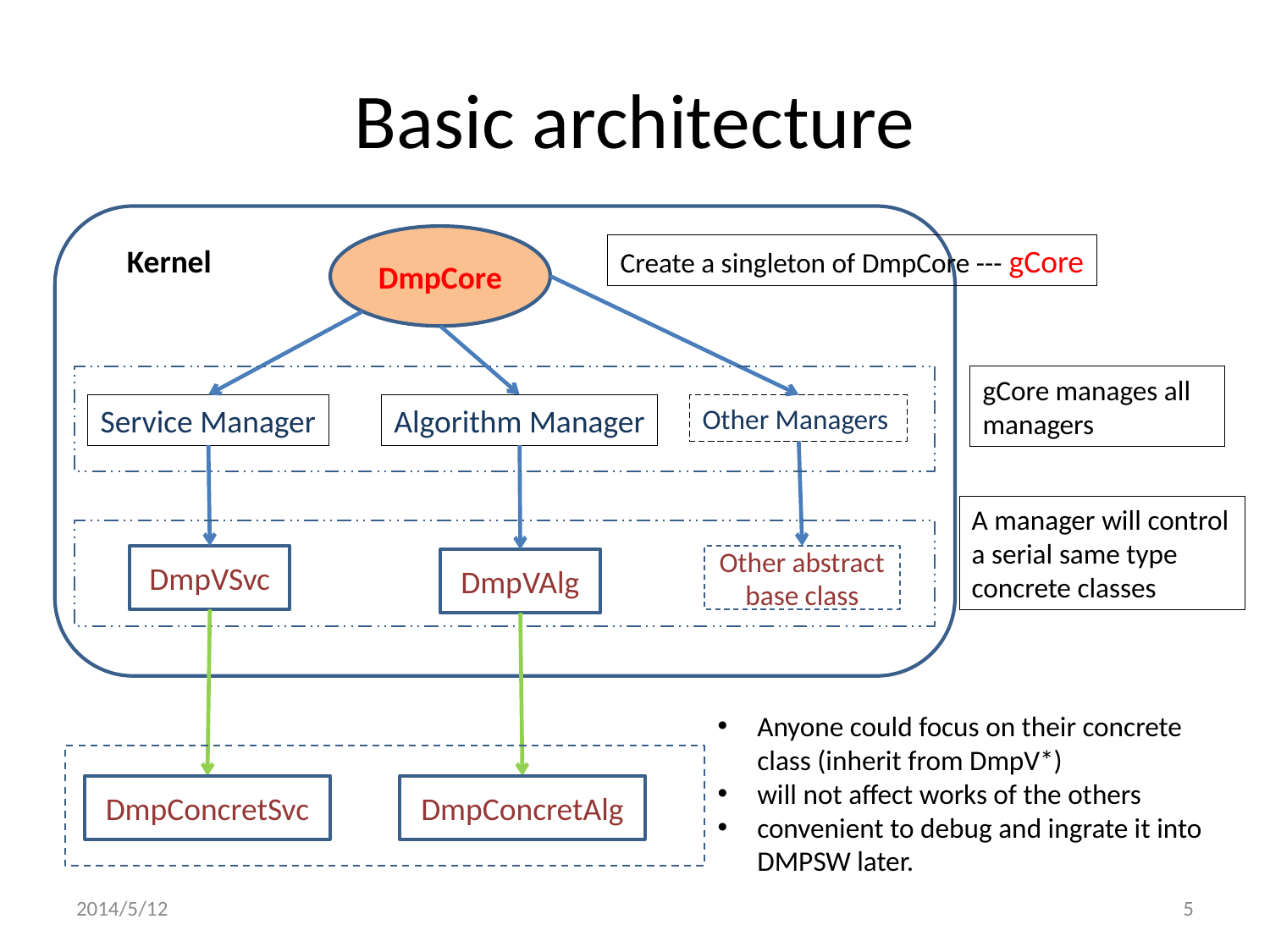

# Basic architecture

DmpCore

Service Manager
Algorithm Manager
Other Managers

DmpVSvc
Other abstract base class
DmpVAlg

DmpConcretSvc
DmpConcretAlg
Kernel
Create a singleton of DmpCore --- gCore
gCore manages all managers
A manager will control a serial same type concrete classes
Anyone could focus on their concrete class (inherit from DmpV*)
will not affect works of the others
convenient to debug and ingrate it into DMPSW later.
2014/5/12
5